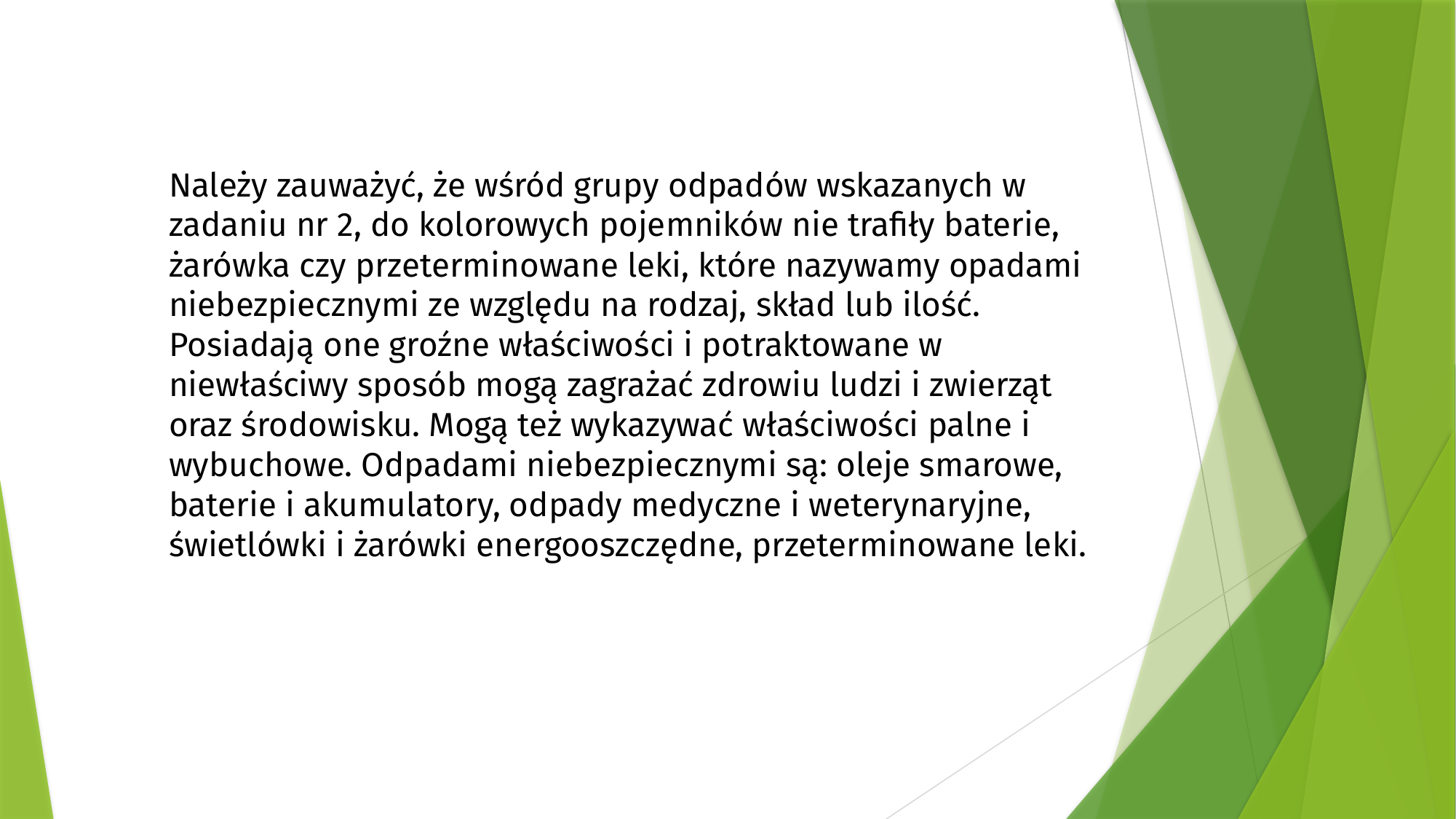

Należy zauważyć, że wśród grupy odpadów wskazanych w zadaniu nr 2, do kolorowych pojemników nie trafiły baterie, żarówka czy przeterminowane leki, które nazywamy opadami niebezpiecznymi ze względu na rodzaj, skład lub ilość. Posiadają one groźne właściwości i potraktowane w niewłaściwy sposób mogą zagrażać zdrowiu ludzi i zwierząt oraz środowisku. Mogą też wykazywać właściwości palne i wybuchowe. Odpadami niebezpiecznymi są: oleje smarowe, baterie i akumulatory, odpady medyczne i weterynaryjne, świetlówki i żarówki energooszczędne, przeterminowane leki.